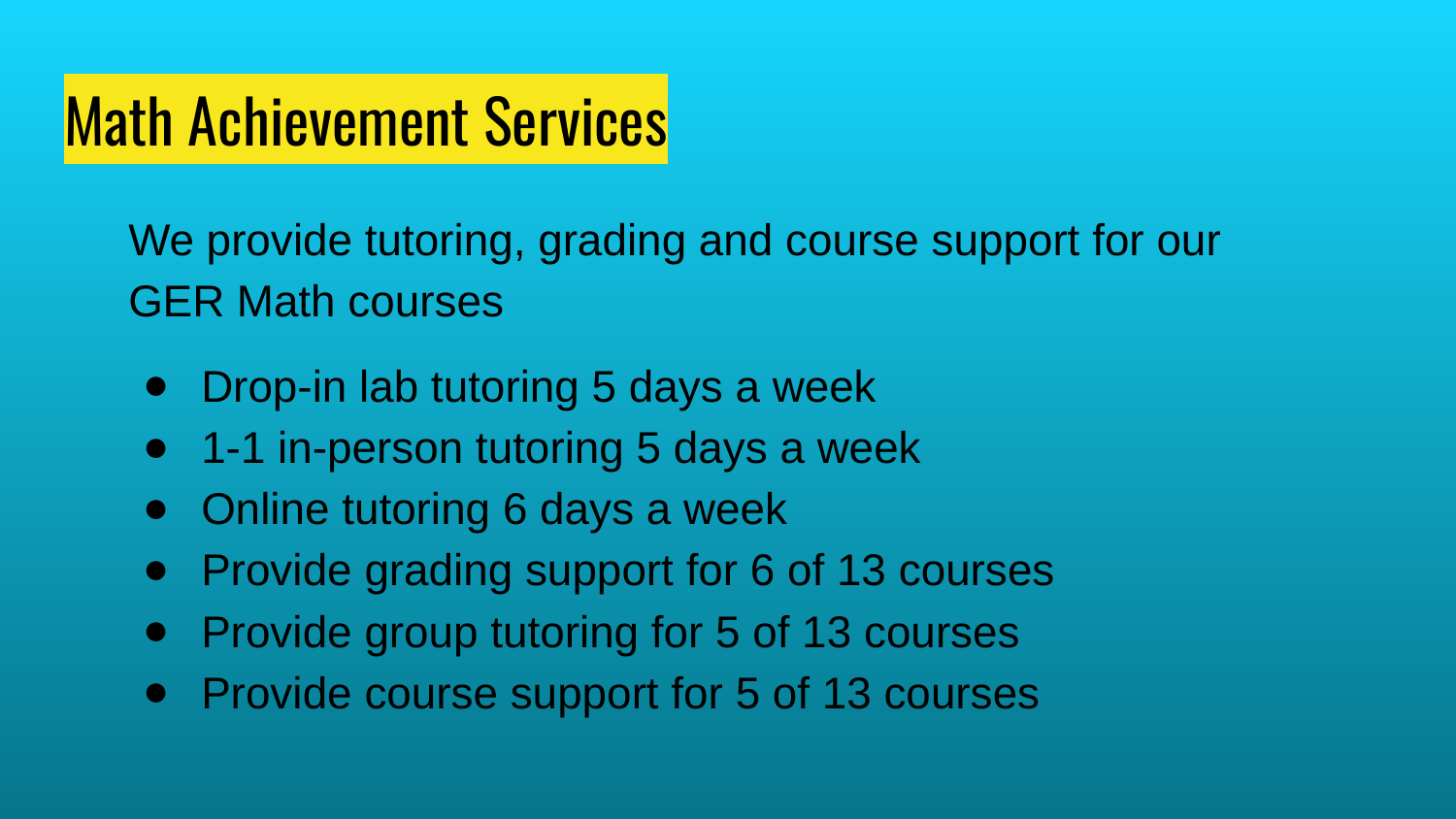

# Math Achievement Services
We provide tutoring, grading and course support for our GER Math courses
Drop-in lab tutoring 5 days a week
1-1 in-person tutoring 5 days a week
Online tutoring 6 days a week
Provide grading support for 6 of 13 courses
Provide group tutoring for 5 of 13 courses
Provide course support for 5 of 13 courses